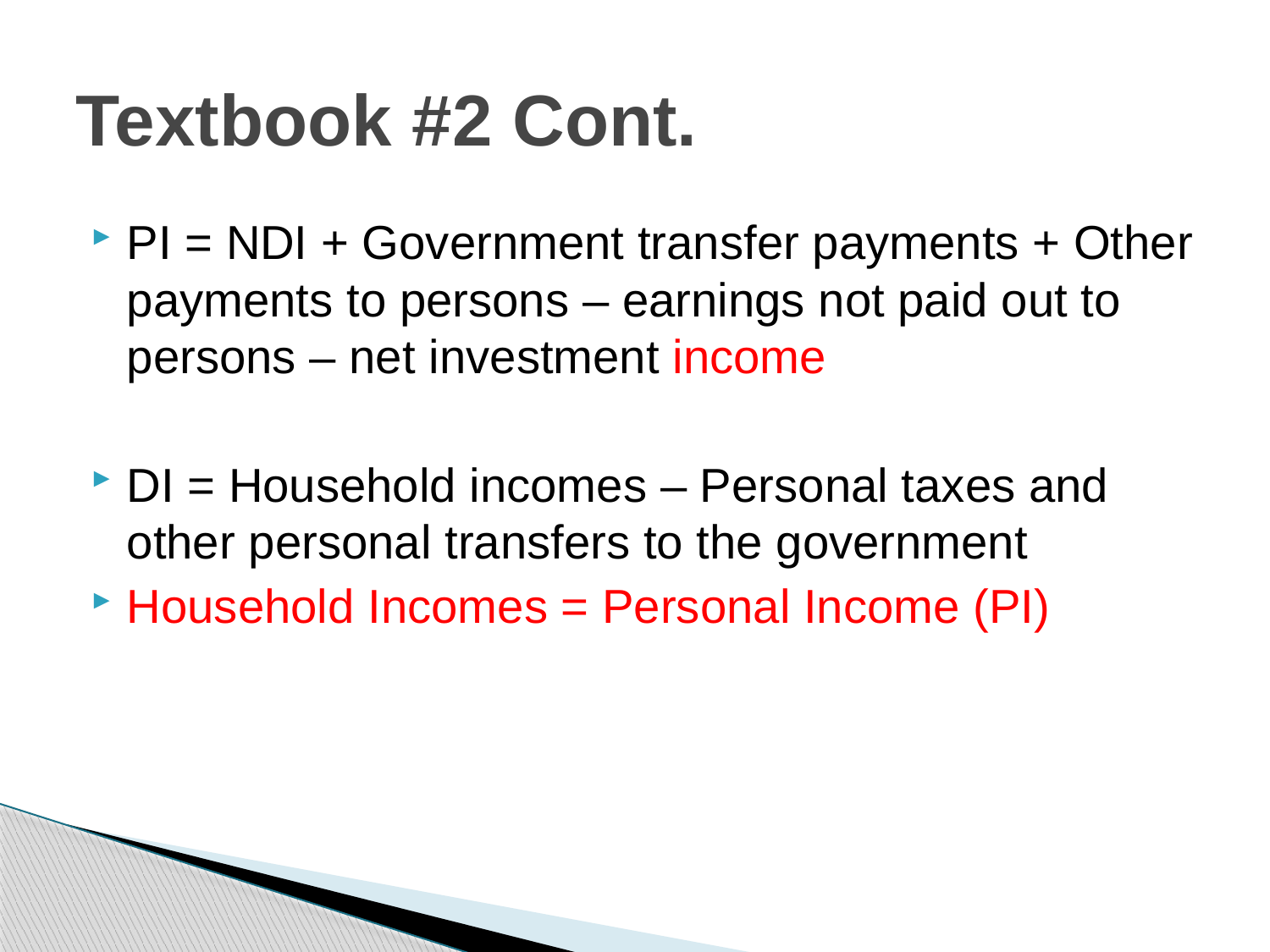

# Textbook #2 Cont.
PI = NDI + Government transfer payments + Other payments to persons – earnings not paid out to persons – net investment income

DI = Household incomes – Personal taxes and other personal transfers to the government
Household Incomes = Personal Income (PI)